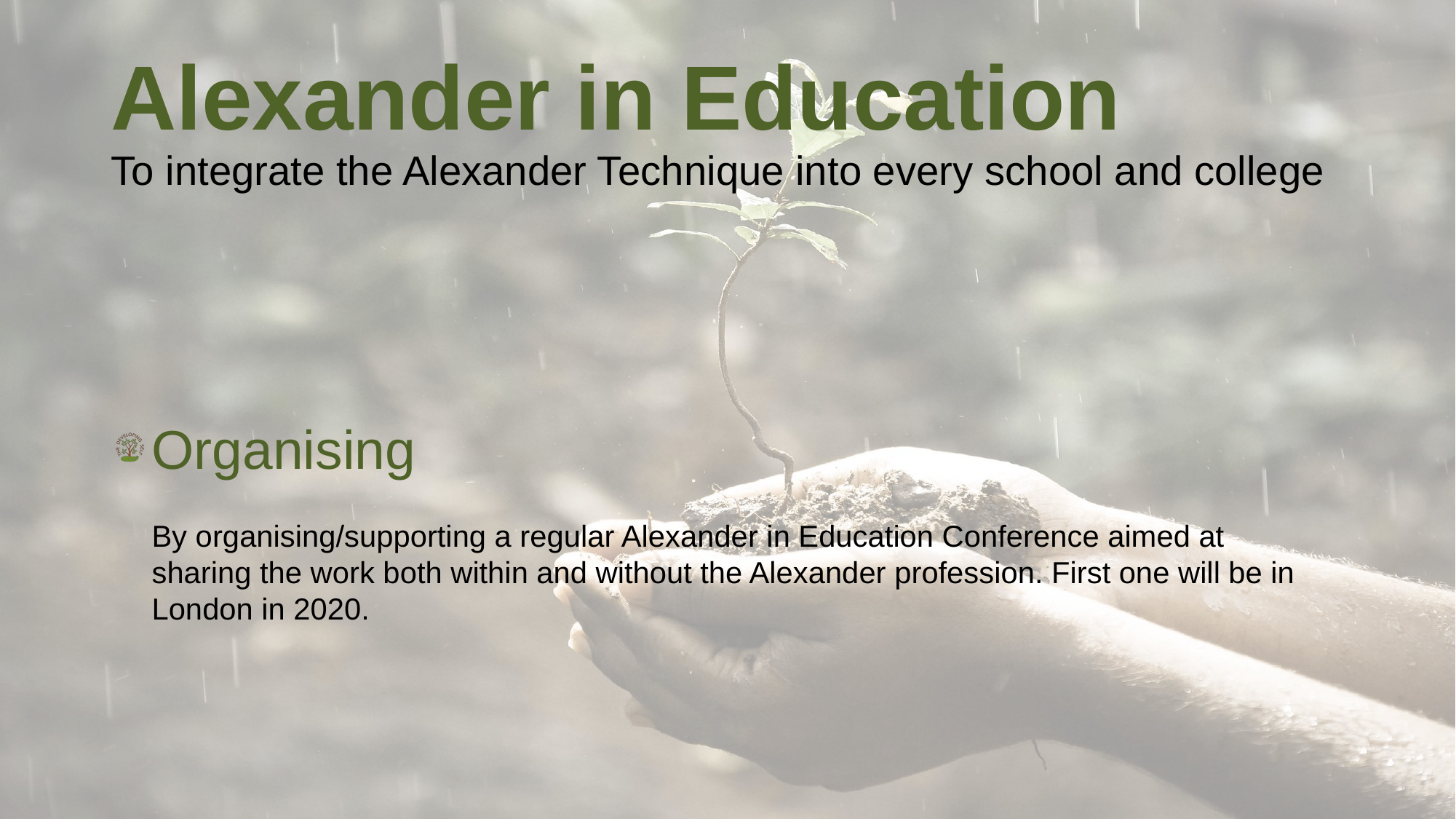

# Alexander in Education To integrate the Alexander Technique into every school and college
Organising
By organising/supporting a regular Alexander in Education Conference aimed at sharing the work both within and without the Alexander profession. First one will be in London in 2020.